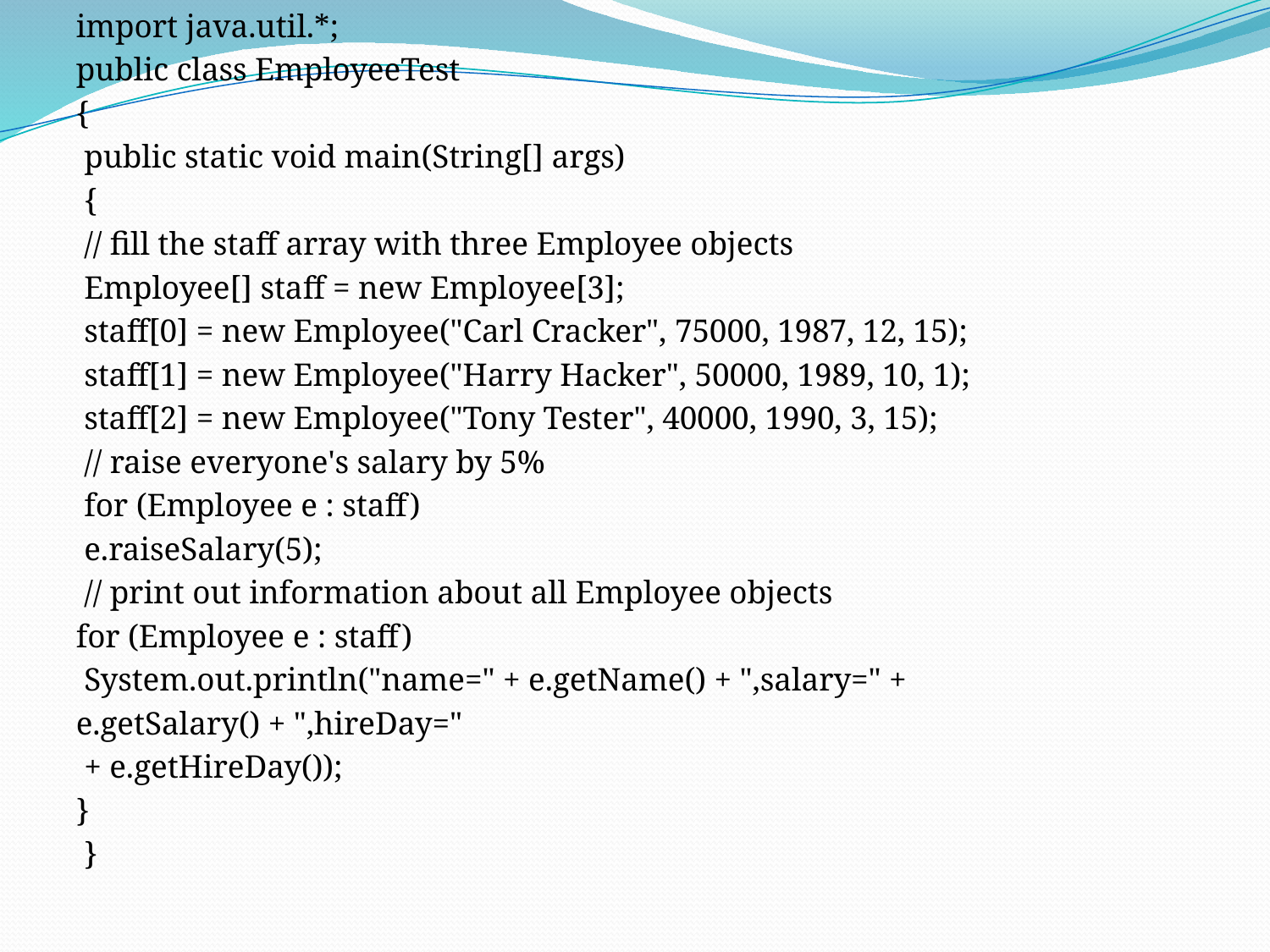

import java.util.*;
public class EmployeeTest
{
 public static void main(String[] args)
 {
 // fill the staff array with three Employee objects
 Employee[] staff = new Employee[3];
 staff[0] = new Employee("Carl Cracker", 75000, 1987, 12, 15);
 staff[1] = new Employee("Harry Hacker", 50000, 1989, 10, 1);
 staff[2] = new Employee("Tony Tester", 40000, 1990, 3, 15);
 // raise everyone's salary by 5%
 for (Employee e : staff)
 e.raiseSalary(5);
 // print out information about all Employee objects
for (Employee e : staff)
 System.out.println("name=" + e.getName() + ",salary=" +
e.getSalary() + ",hireDay="
 + e.getHireDay());
}
 }